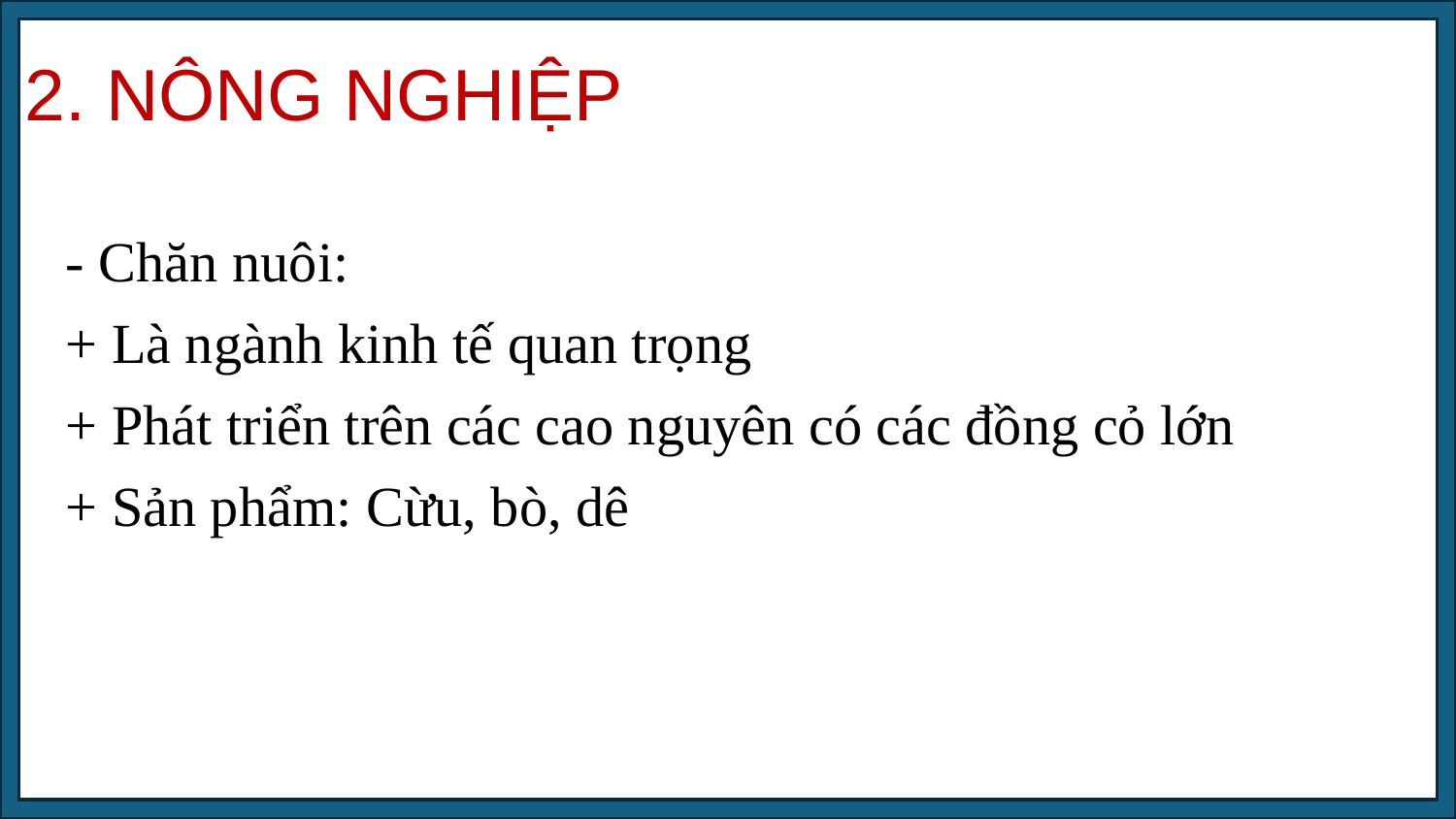

2. NÔNG NGHIỆP
- Chăn nuôi:
+ Là ngành kinh tế quan trọng
+ Phát triển trên các cao nguyên có các đồng cỏ lớn
+ Sản phẩm: Cừu, bò, dê